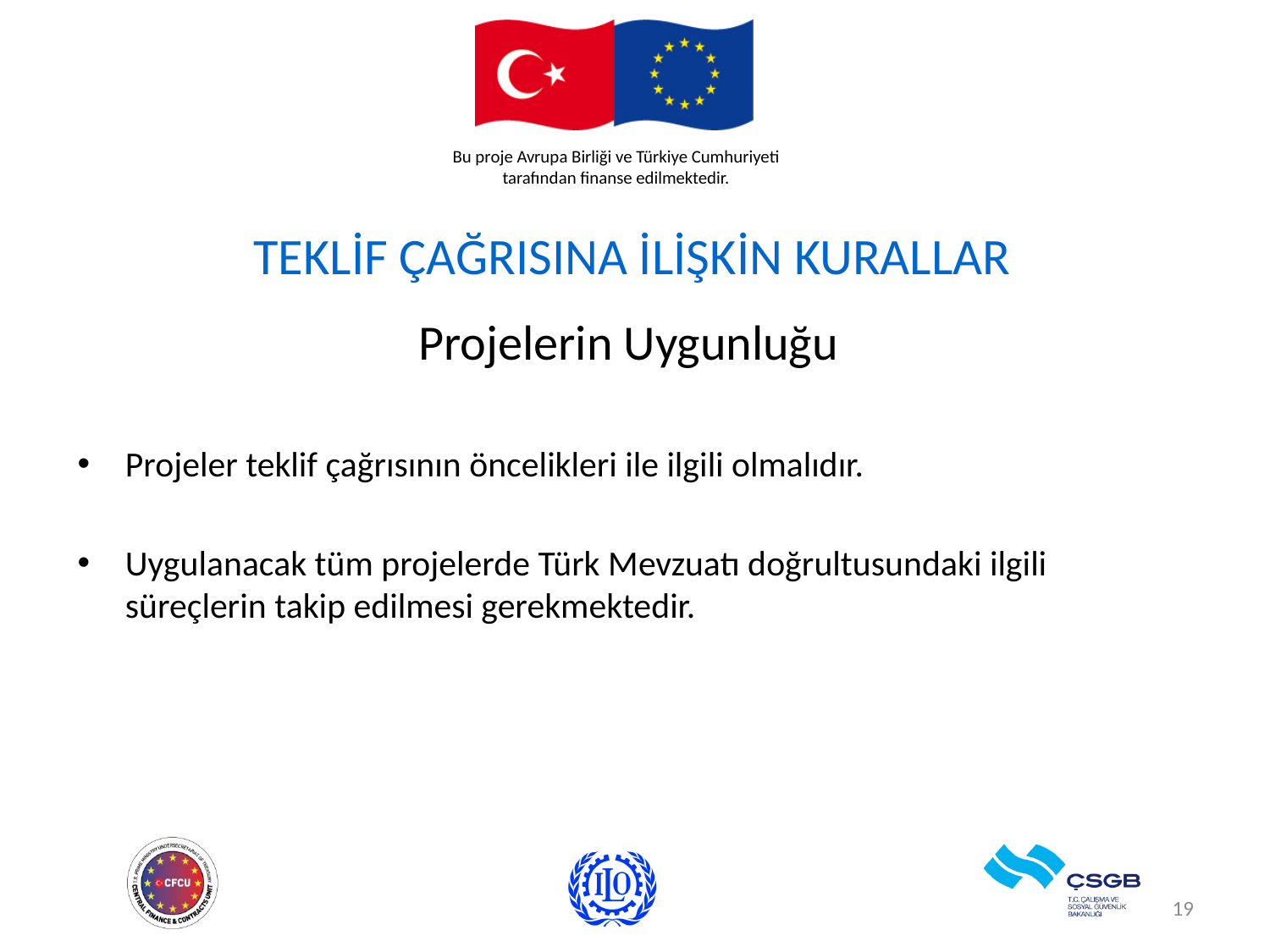

# TEKLİF ÇAĞRISINA İLİŞKİN KURALLAR
Projelerin Uygunluğu

Projeler teklif çağrısının öncelikleri ile ilgili olmalıdır.

Uygulanacak tüm projelerde Türk Mevzuatı doğrultusundaki ilgili süreçlerin takip edilmesi gerekmektedir.

19